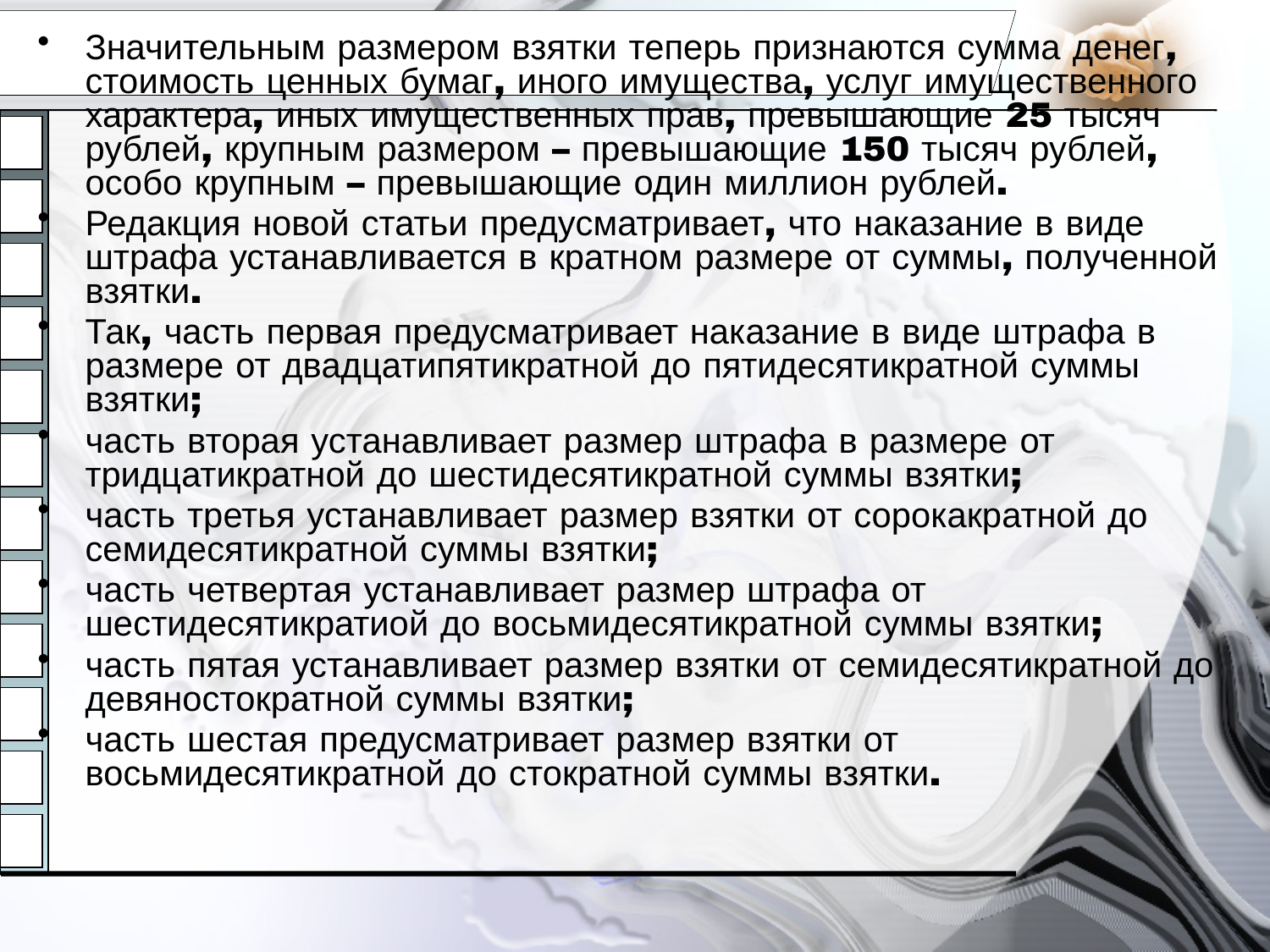

Значительным размером взятки теперь признаются сумма денег, стоимость ценных бумаг, иного имущества, услуг имущественного характера, иных имущественных прав, превышающие 25 тысяч рублей, крупным размером – превышающие 150 тысяч рублей, особо крупным – превышающие один миллион рублей.
Редакция новой статьи предусматривает, что наказание в виде штрафа устанавливается в кратном размере от суммы, полученной взятки.
Так, часть первая предусматривает наказание в виде штрафа в размере от двадцатипятикратной до пятидесятикратной суммы взятки;
часть вторая устанавливает размер штрафа в размере от тридцатикратной до шестидесятикратной суммы взятки;
часть третья устанавливает размер взятки от сорокакратной до семидесятикратной суммы взятки;
часть четвертая устанавливает размер штрафа от шестидесятикратиой до восьмидесятикратной суммы взятки;
часть пятая устанавливает размер взятки от семидесятикратной до девяностократной суммы взятки;
часть шестая предусматривает размер взятки от восьмидесятикратной до стократной суммы взятки.